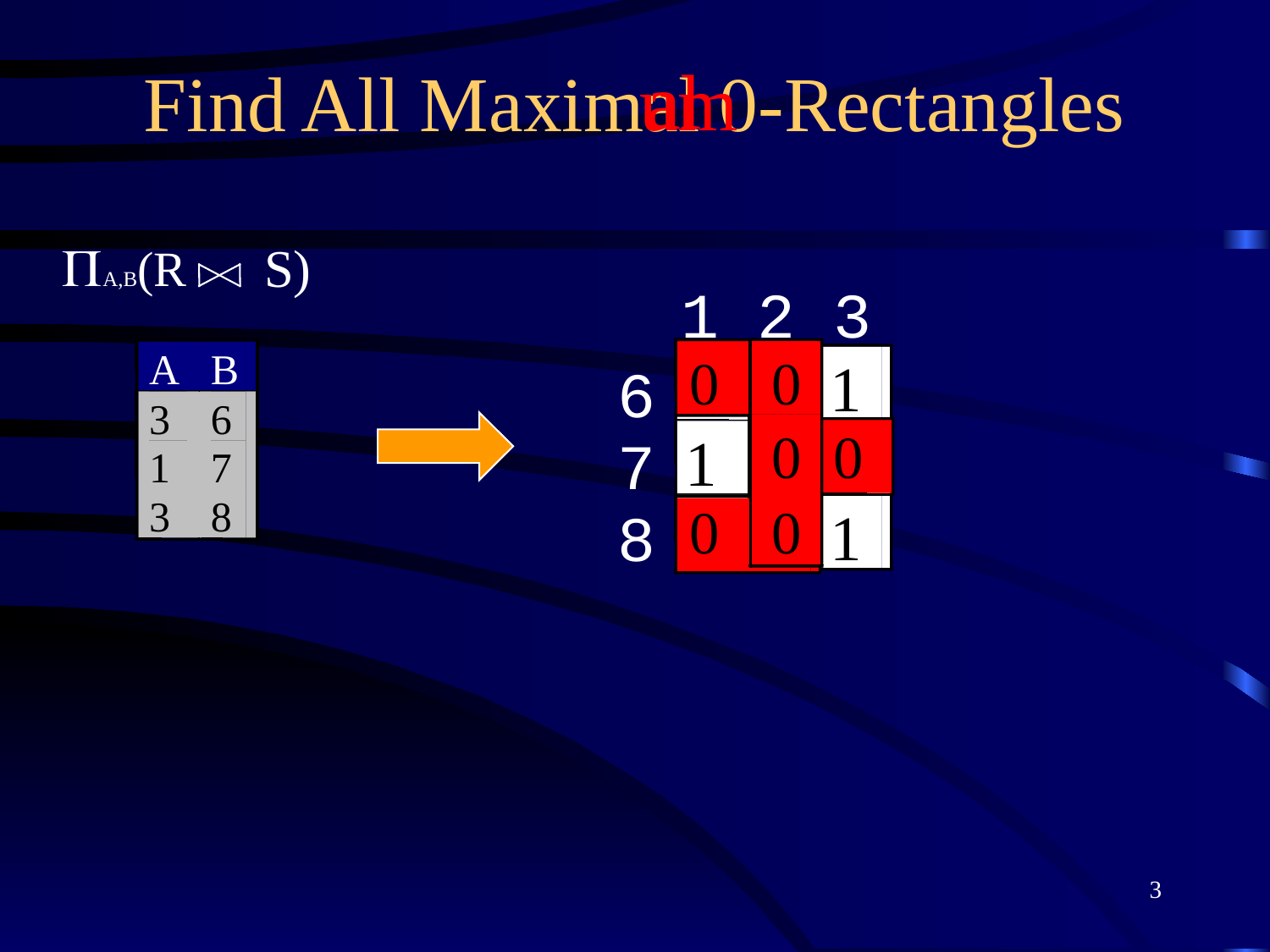

# Find All Maximal 0-Rectangles
al

0
0
0
0

0
0

um

0
0
0
ΠA,B(R
S)

1 2 3

0

0

1

6

1

0

0

7

0

0

1

8

A
B

3

6

1

7

3

8

3